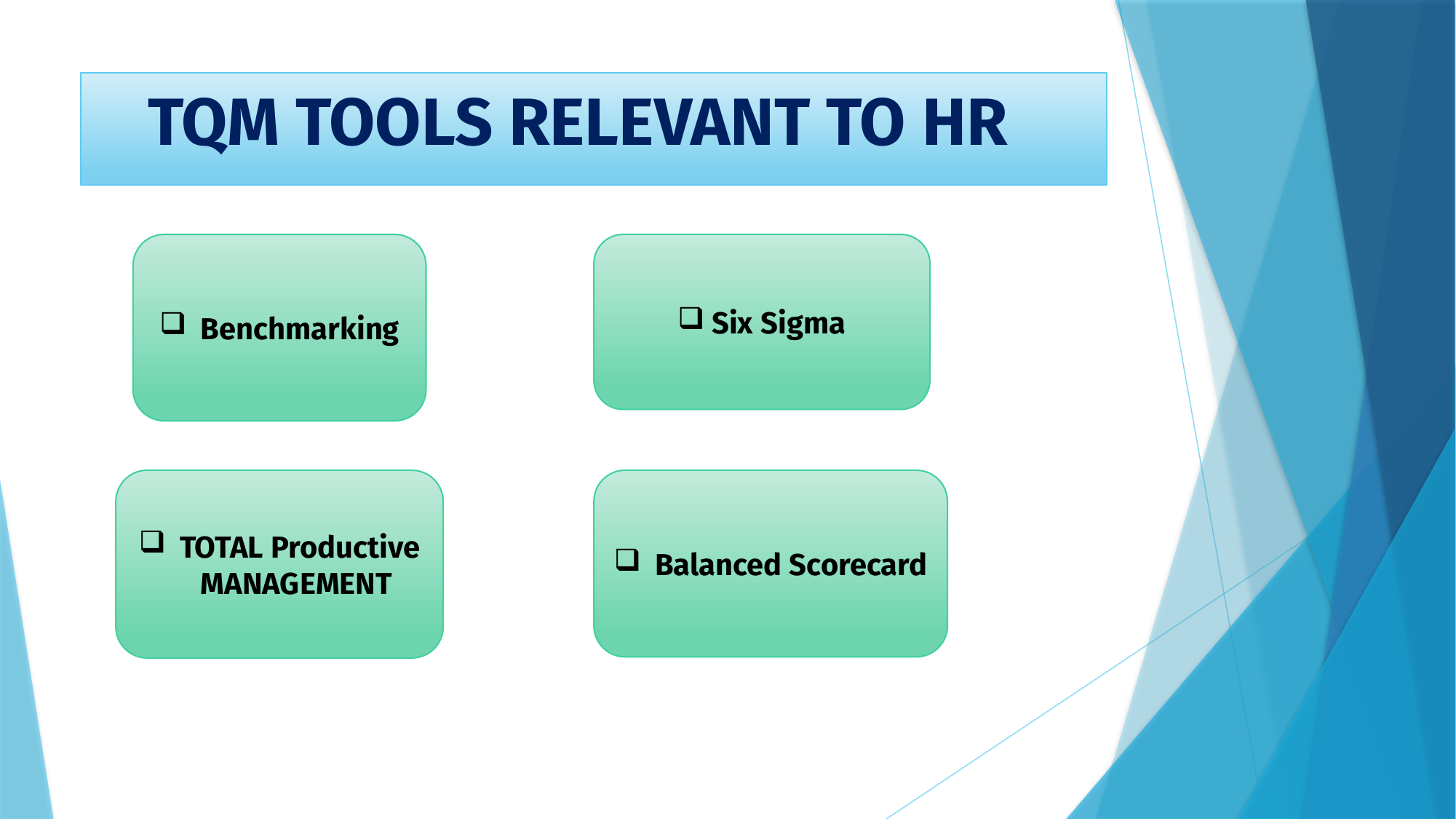

# TQM TOOLS RELEVANT TO HR
Benchmarking
Six Sigma
TOTAL Productive MANAGEMENT
Balanced Scorecard